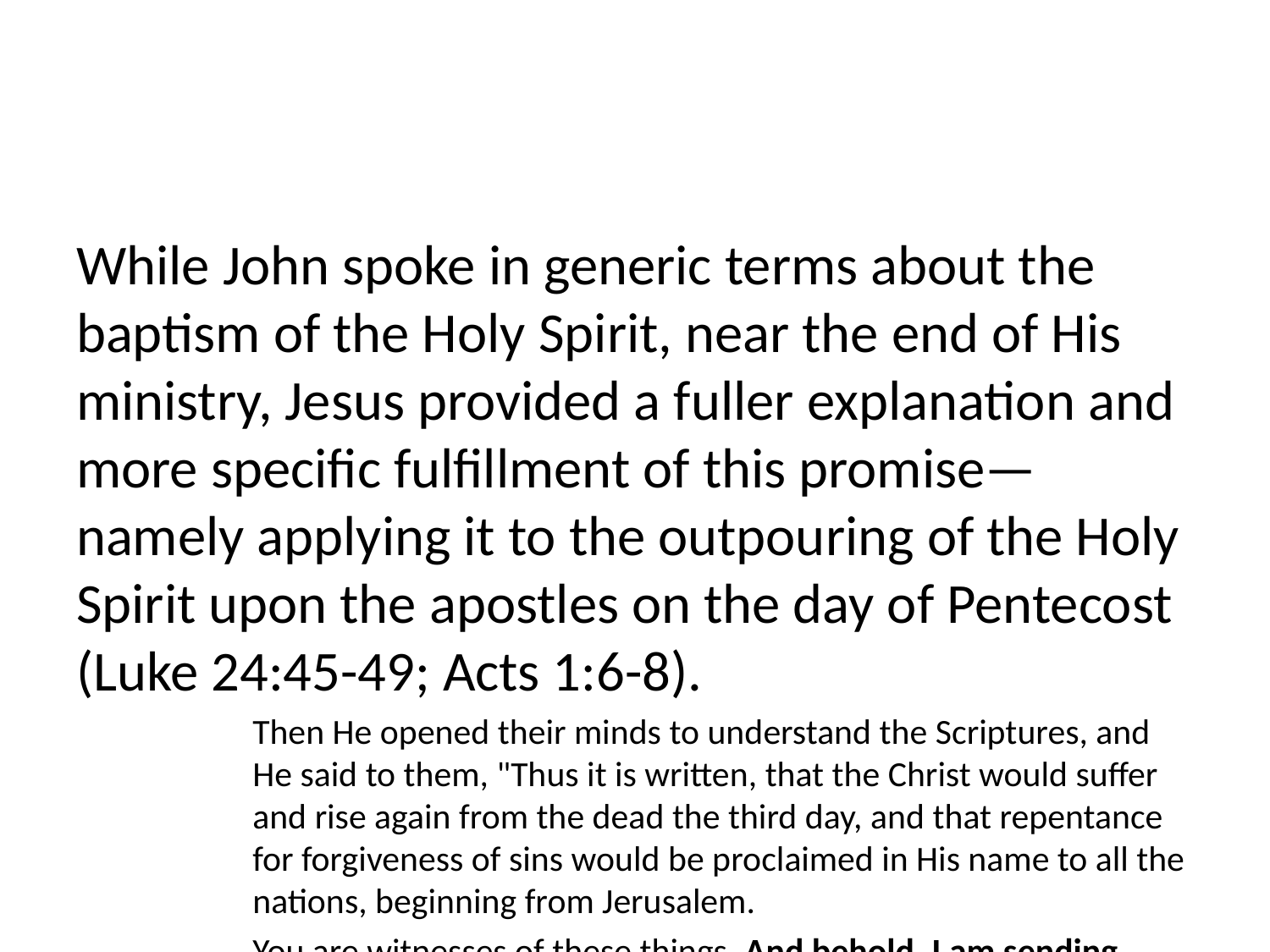

While John spoke in generic terms about the baptism of the Holy Spirit, near the end of His ministry, Jesus provided a fuller explanation and more specific fulfillment of this promise—namely applying it to the outpouring of the Holy Spirit upon the apostles on the day of Pentecost (Luke 24:45-49; Acts 1:6-8).
Then He opened their minds to understand the Scriptures, and He said to them, "Thus it is written, that the Christ would suffer and rise again from the dead the third day, and that repentance for forgiveness of sins would be proclaimed in His name to all the nations, beginning from Jerusalem.
You are witnesses of these things. And behold, I am sending forth the promise of My Father upon you; but you are to stay in the city until you are clothed with power from on high" (Luke 24:45-49).
So when they had come together, they were asking Him, saying, “Lord, is it at this time You are restoring the kingdom to Israel?” He said to them, “It is not for you to know times or epochs which the Father has fixed by His own authority; but you will receive power when the Holy Spirit has come upon you; and you shall be My witnesses both in Jerusalem, and in all Judea and Samaria, and even to the remotest part of the earth” (Acts 1:6-8).